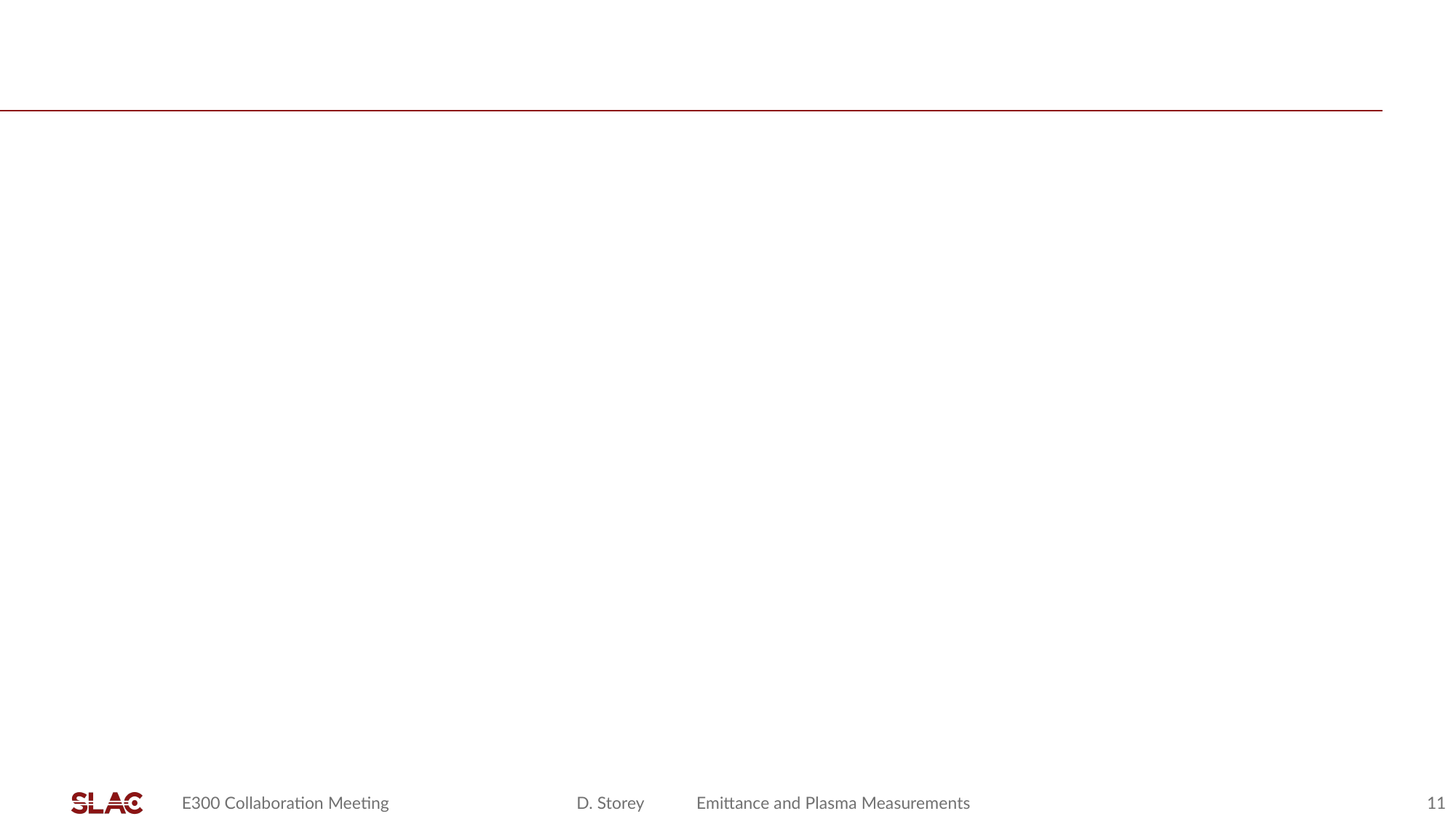

#

E300 Collaboration Meeting                                           D. Storey            Emittance and Plasma Measurements
11